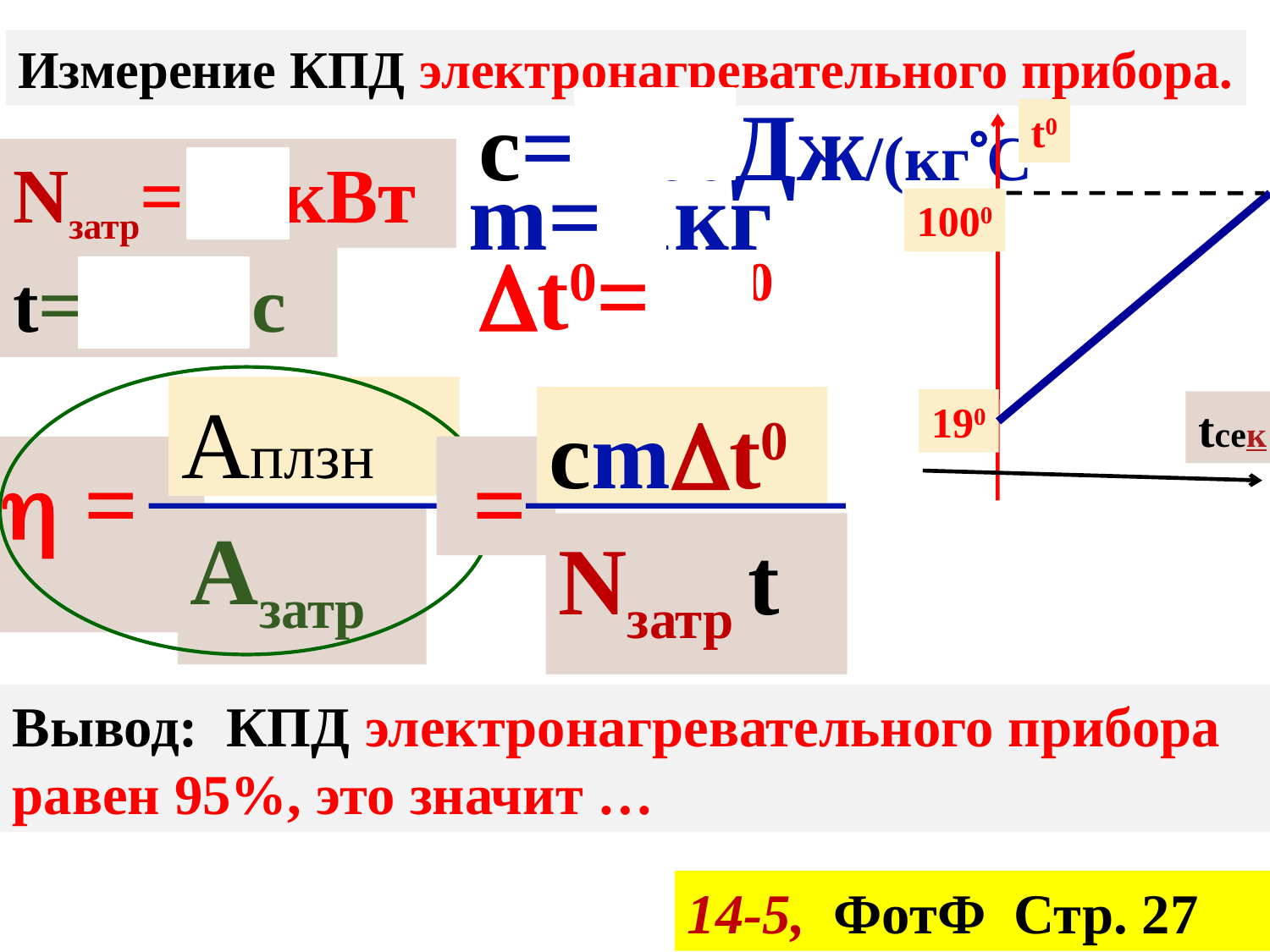

Измерение КПД электронагревательного прибора.
c=4200Дж/(кг°С

t0
Nзатр=2,2кВт

m= 1кг

1000
Δt0=810
t=3м06с

Аплзн
cmΔt0
190
tсек
 =
η =
Азатр

Nзатр t
Вывод:  КПД электронагревательного прибора
равен 95%, это значит …
14-5,  ФотФ  Стр. 27